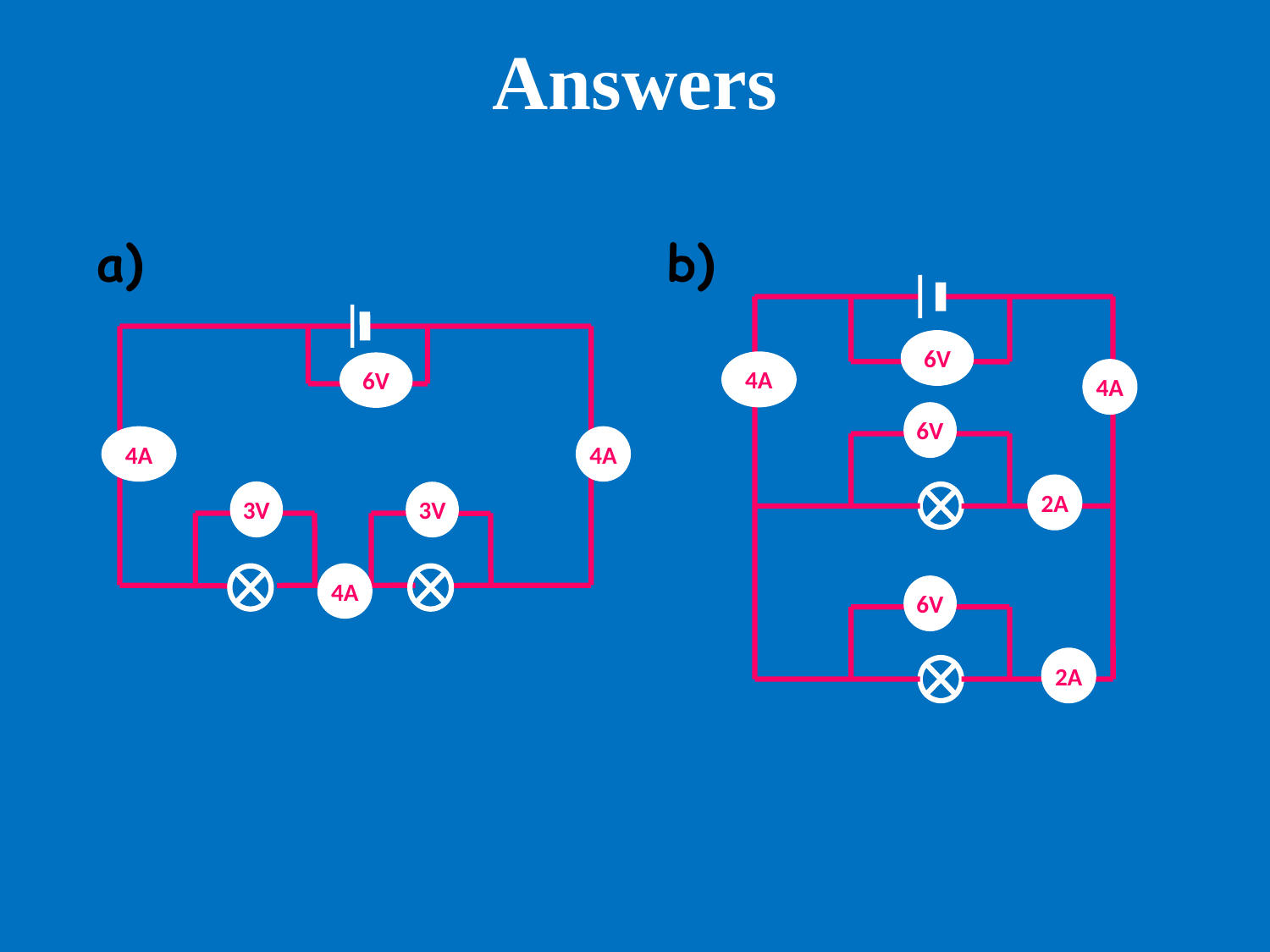

Answers
a)
b)

6V
4A
6V

4A

6V
4A
4A

2A
3V

3V

4A

6V

2A